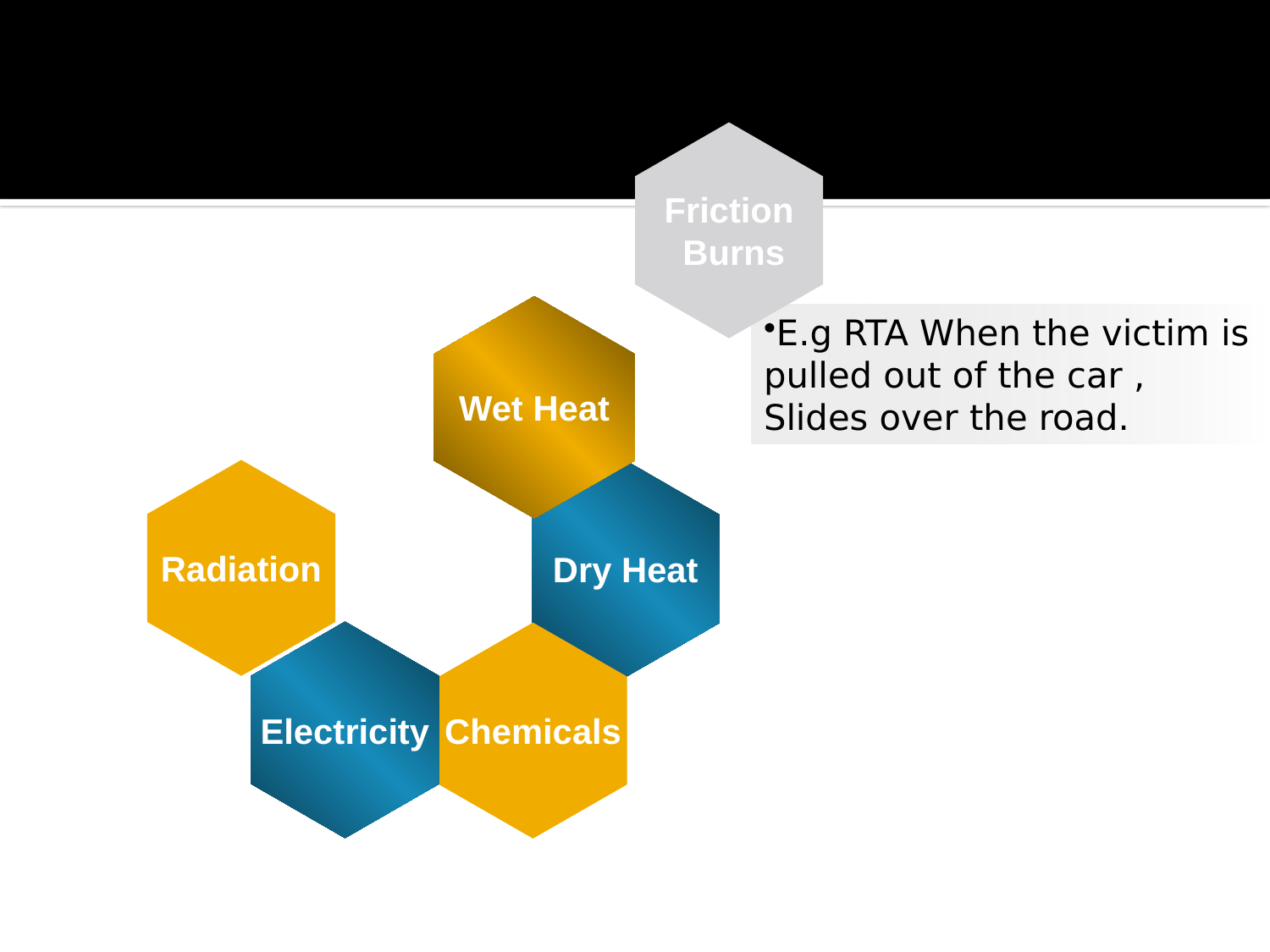

Friction
 Burns
E.g RTA When the victim is pulled out of the car , Slides over the road.
Wet Heat
Radiation

Dry Heat

Electricity
Chemicals